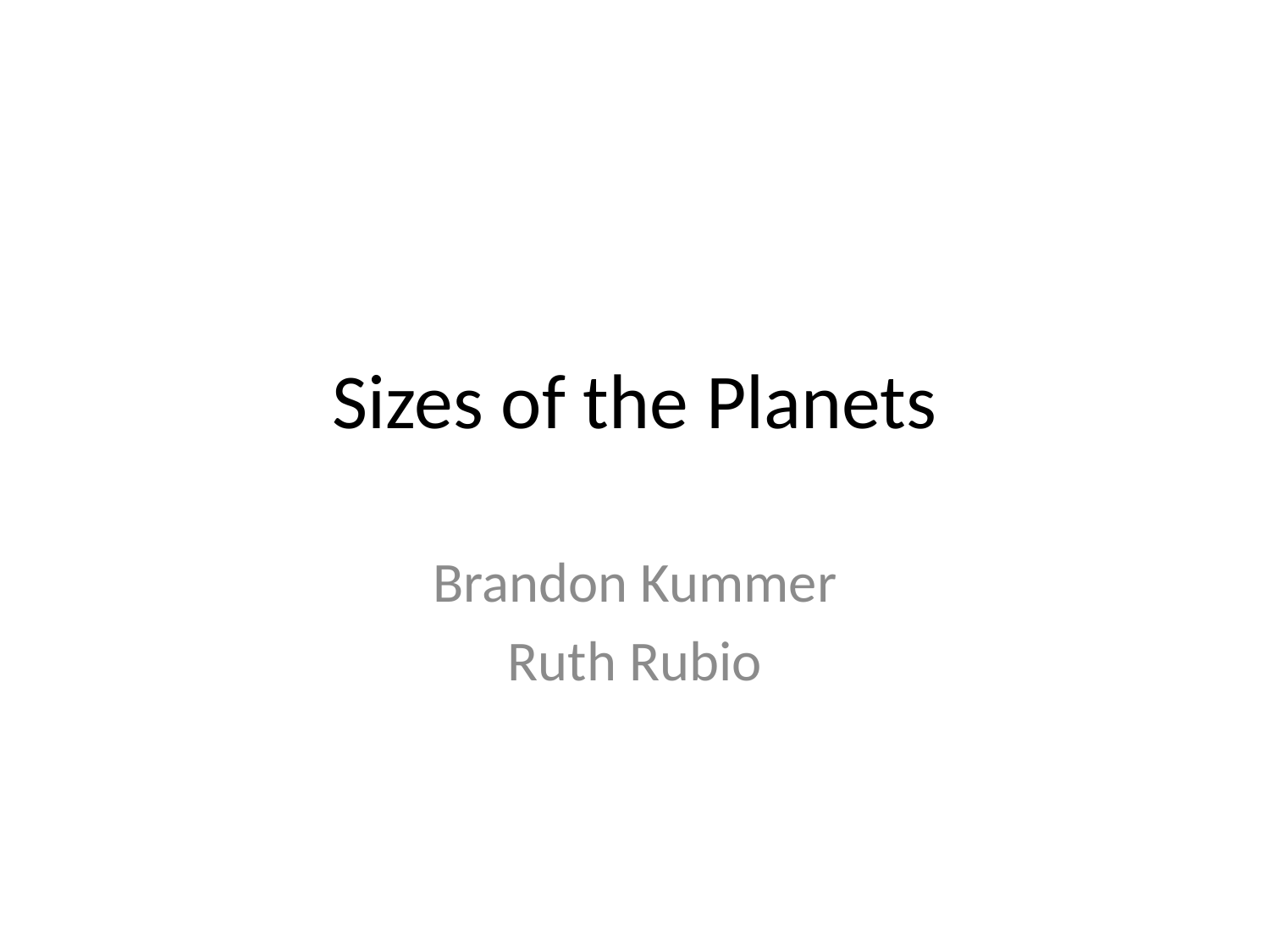

# Sizes of the Planets
Brandon Kummer
Ruth Rubio